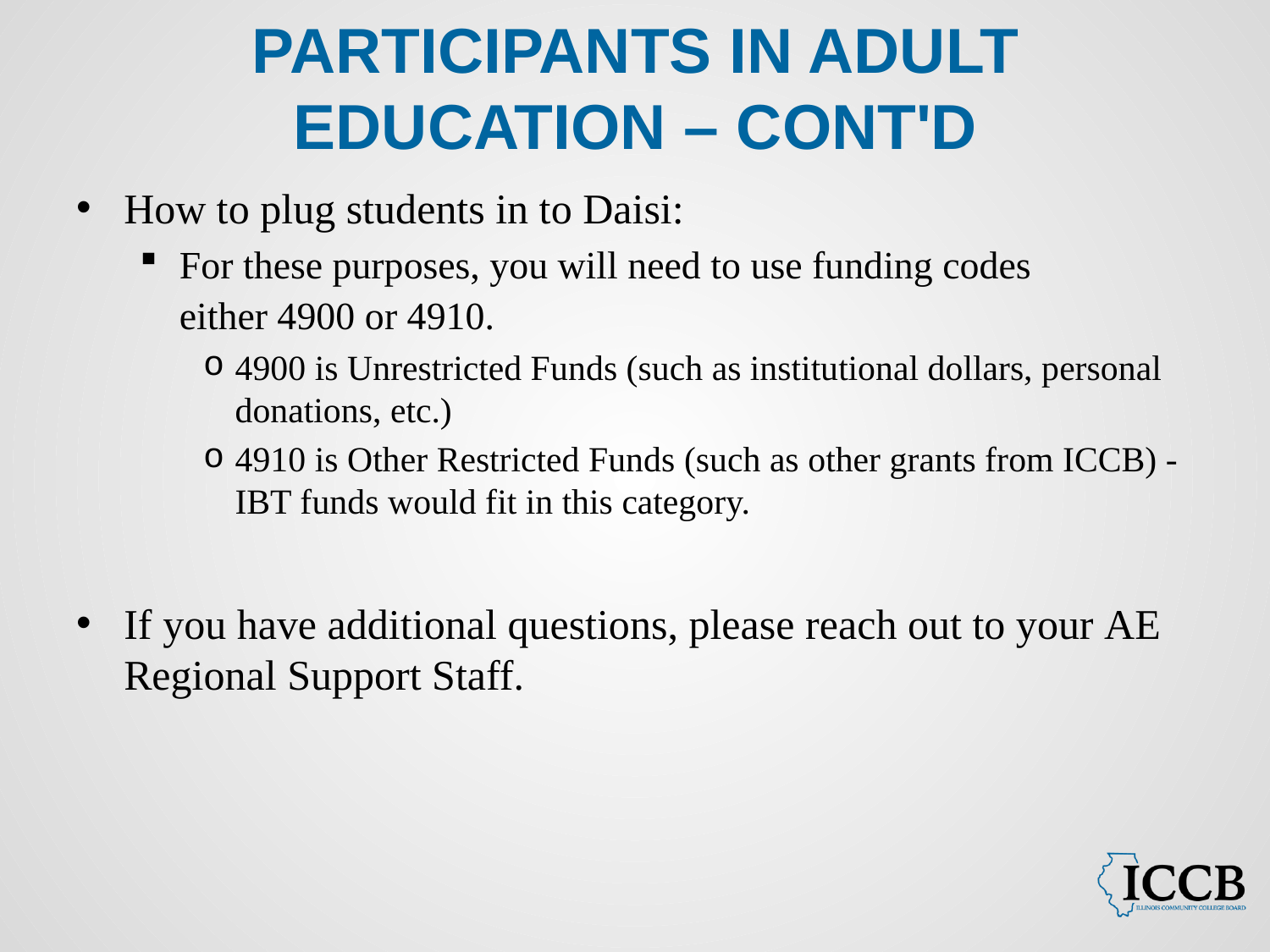

# How to Count IBT Participants in Adult Education – Cont'd
How to plug students in to Daisi:
For these purposes, you will need to use funding codes either 4900 or 4910.
4900 is Unrestricted Funds (such as institutional dollars, personal donations, etc.)
4910 is Other Restricted Funds (such as other grants from ICCB) - IBT funds would fit in this category.

If you have additional questions, please reach out to your AE Regional Support Staff.